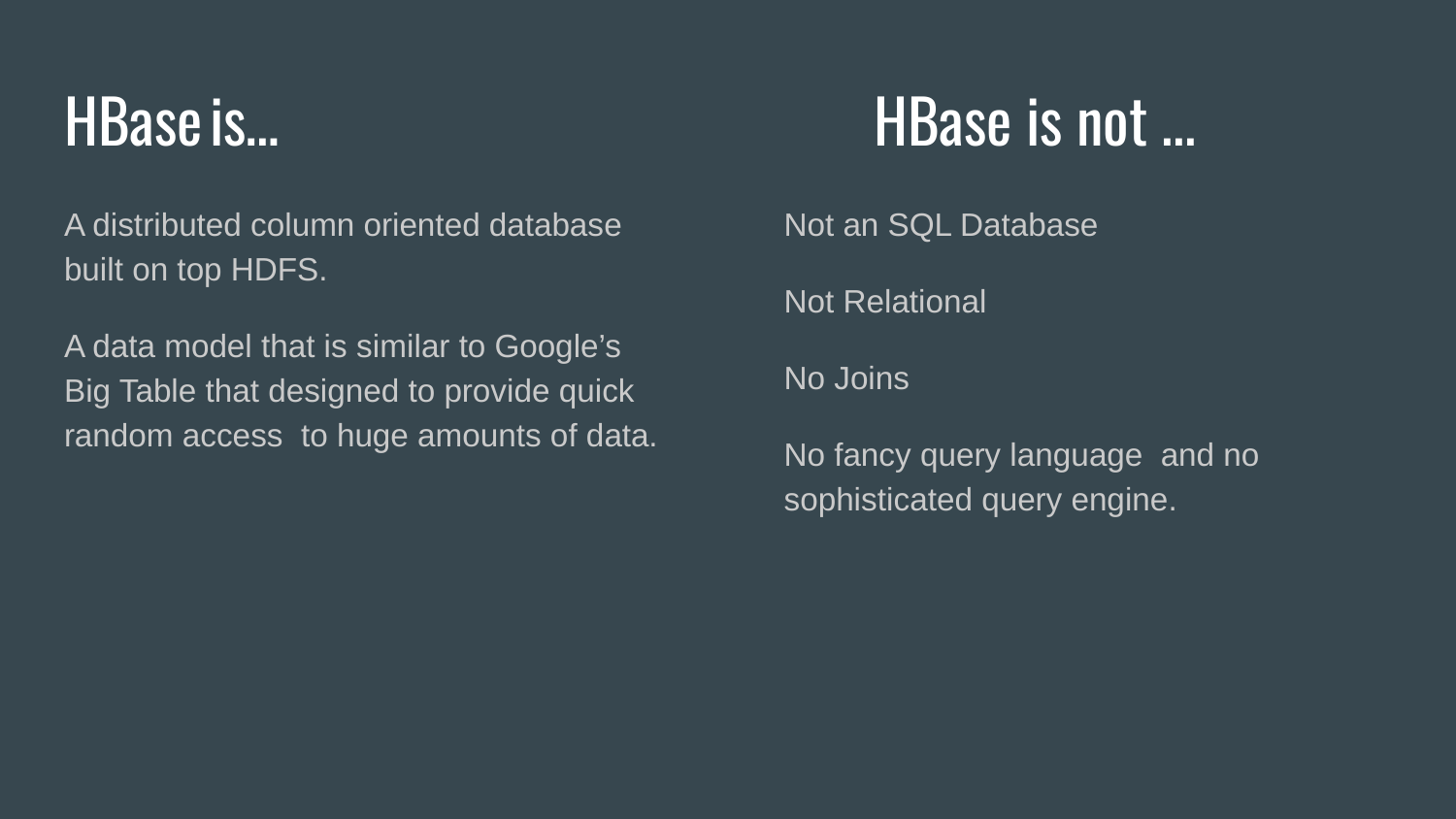

# HBase	is…                                           HBase is not ...
A distributed column oriented database built on top HDFS.
A data model that is similar to Google’s Big Table that designed to provide quick random access  to huge amounts of data.

Not an SQL Database
Not Relational
No Joins
No fancy query language  and no sophisticated query engine.